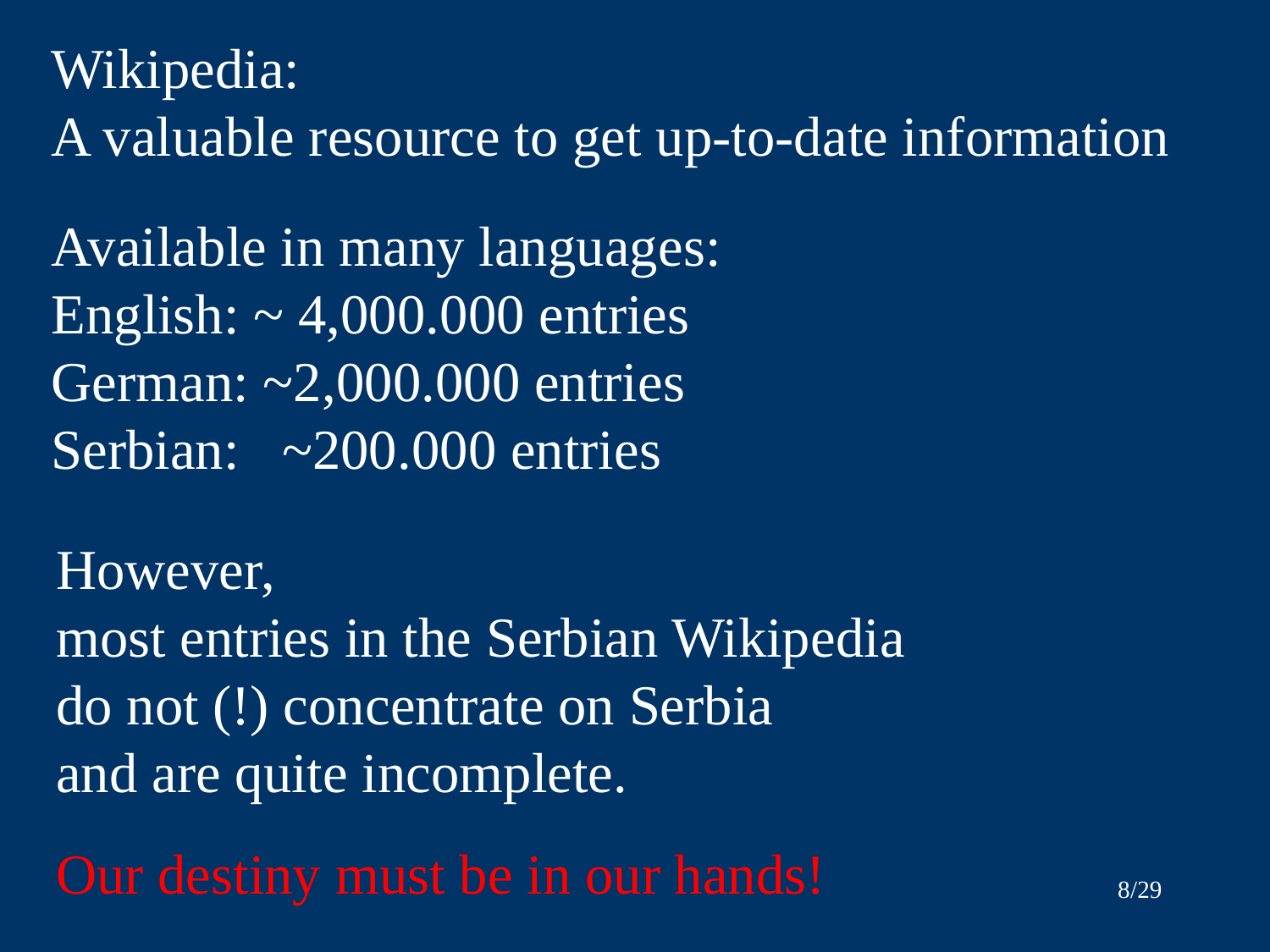

Wikipedia:
A valuable resource to get up-to-date information

Available in many languages:
English: ~ 4,000.000 entries
German: ~2,000.000 entries
Serbian:   ~200.000 entries

However,
most entries in the Serbian Wikipedia
do not (!) concentrate on Serbia
and are quite incomplete.

Our destiny must be in our hands!
8/29